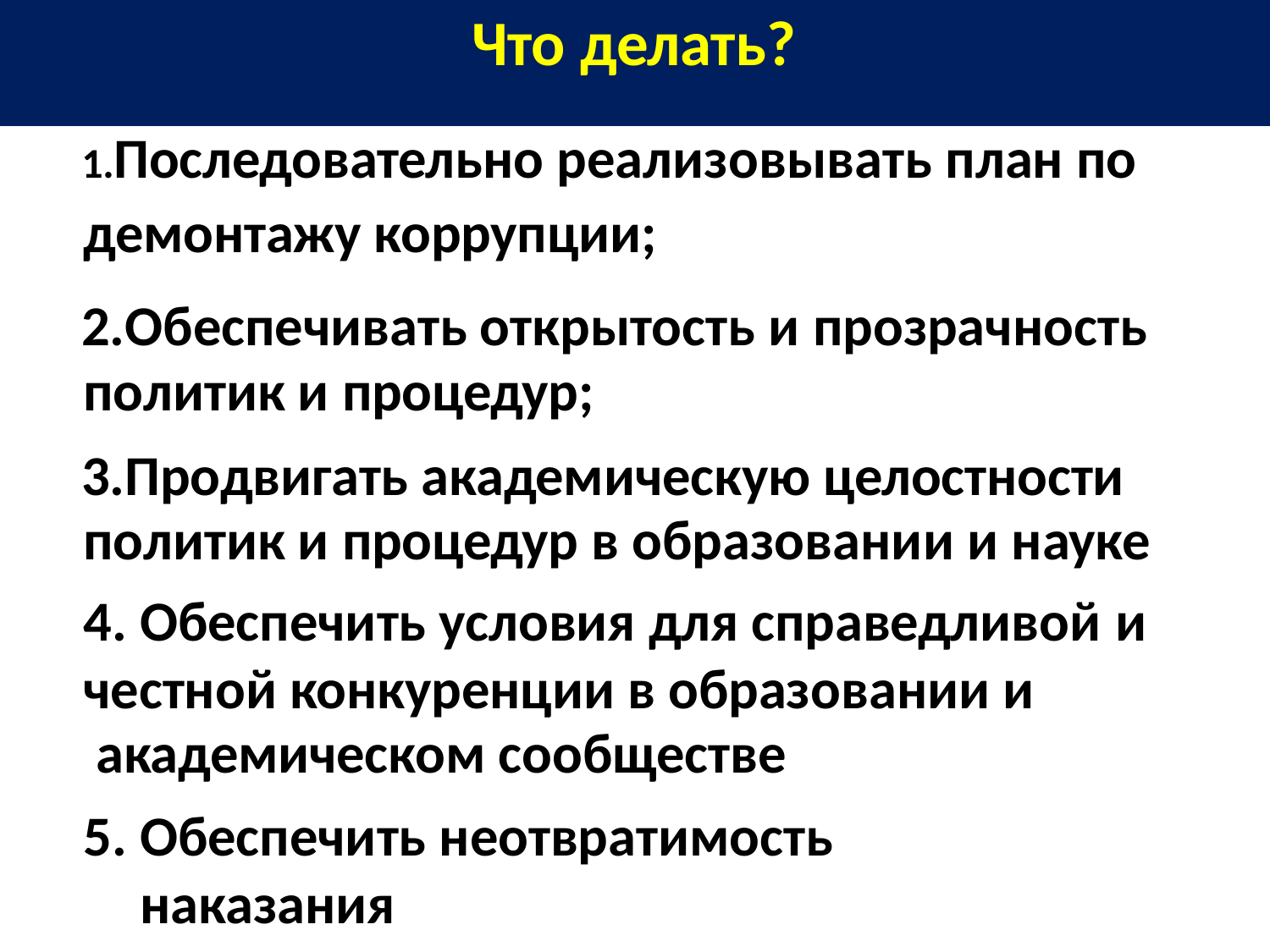

# Что делать?
Последовательно реализовывать план по
демонтажу коррупции;
Обеспечивать открытость и прозрачность  политик и процедур;
Продвигать академическую целостности  политик и процедур в образовании и науке
Обеспечить условия для справедливой и
честной конкуренции в образовании и  академическом сообществе
Обеспечить неотвратимость наказания